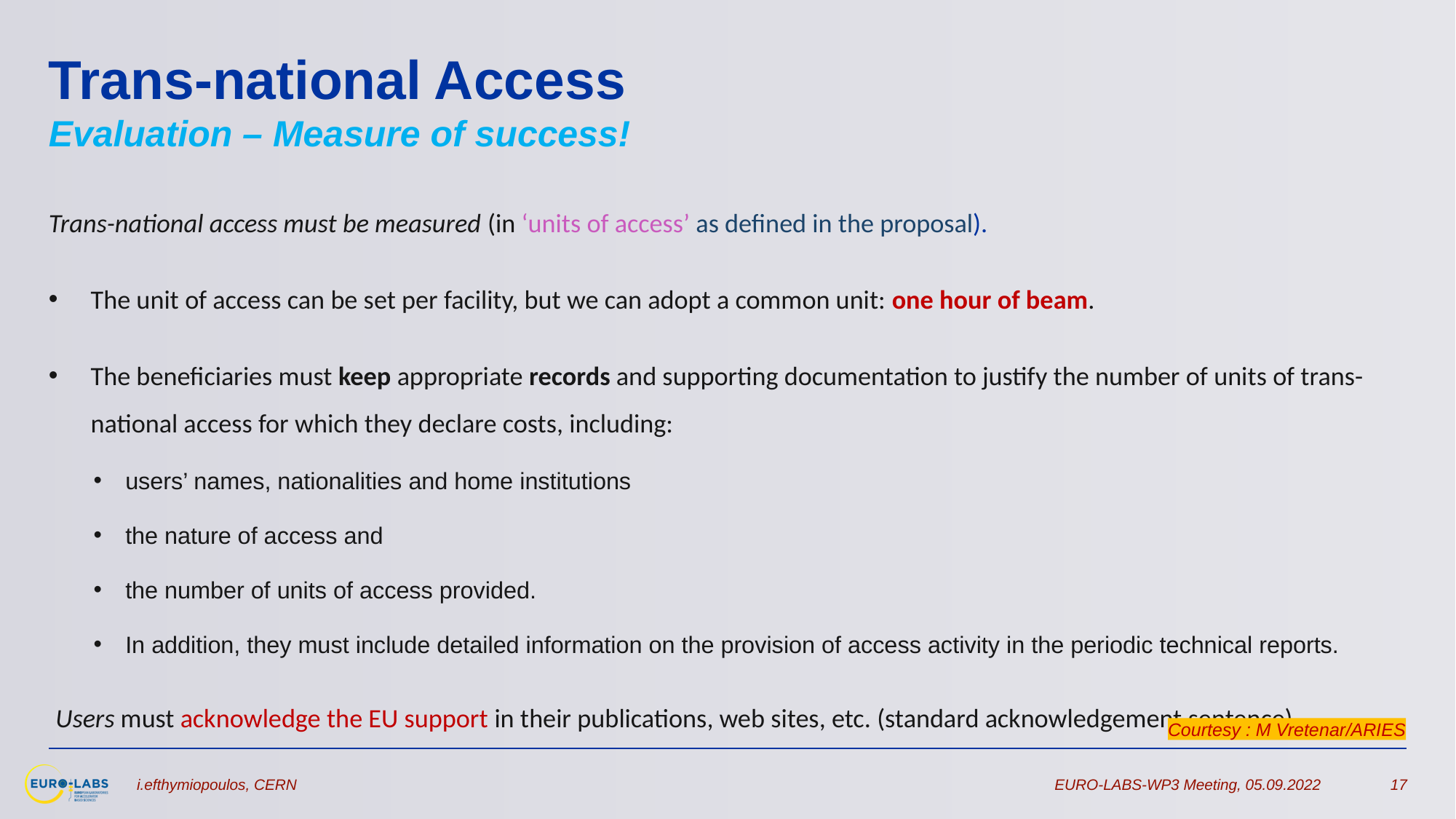

# Trans-national Access Evaluation – Measure of success!
Trans-national access must be measured (in ‘units of access’ as defined in the proposal).
The unit of access can be set per facility, but we can adopt a common unit: one hour of beam.
The beneficiaries must keep appropriate records and supporting documentation to justify the number of units of trans-national access for which they declare costs, including:
users’ names, nationalities and home institutions
the nature of access and
the number of units of access provided.
In addition, they must include detailed information on the provision of access activity in the periodic technical reports.
Users must acknowledge the EU support in their publications, web sites, etc. (standard acknowledgement sentence).
Courtesy : M Vretenar/ARIES
i.efthymiopoulos, CERN
EURO-LABS-WP3 Meeting, 05.09.2022
17